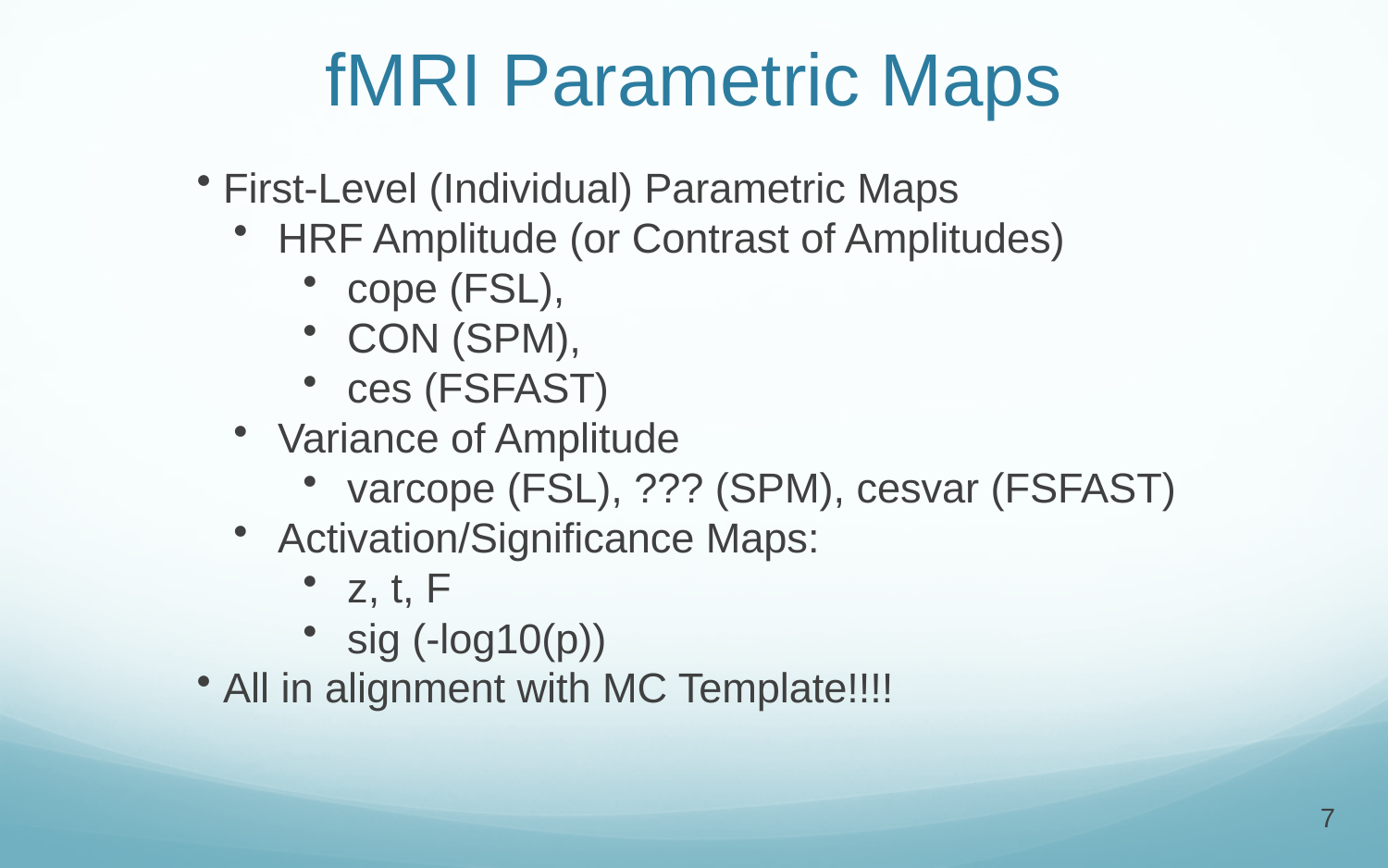

fMRI Parametric Maps
 First-Level (Individual) Parametric Maps
 HRF Amplitude (or Contrast of Amplitudes)
 cope (FSL),
 CON (SPM),
 ces (FSFAST)
 Variance of Amplitude
 varcope (FSL), ??? (SPM), cesvar (FSFAST)
 Activation/Significance Maps:
 z, t, F
 sig (-log10(p))
 All in alignment with MC Template!!!!
7